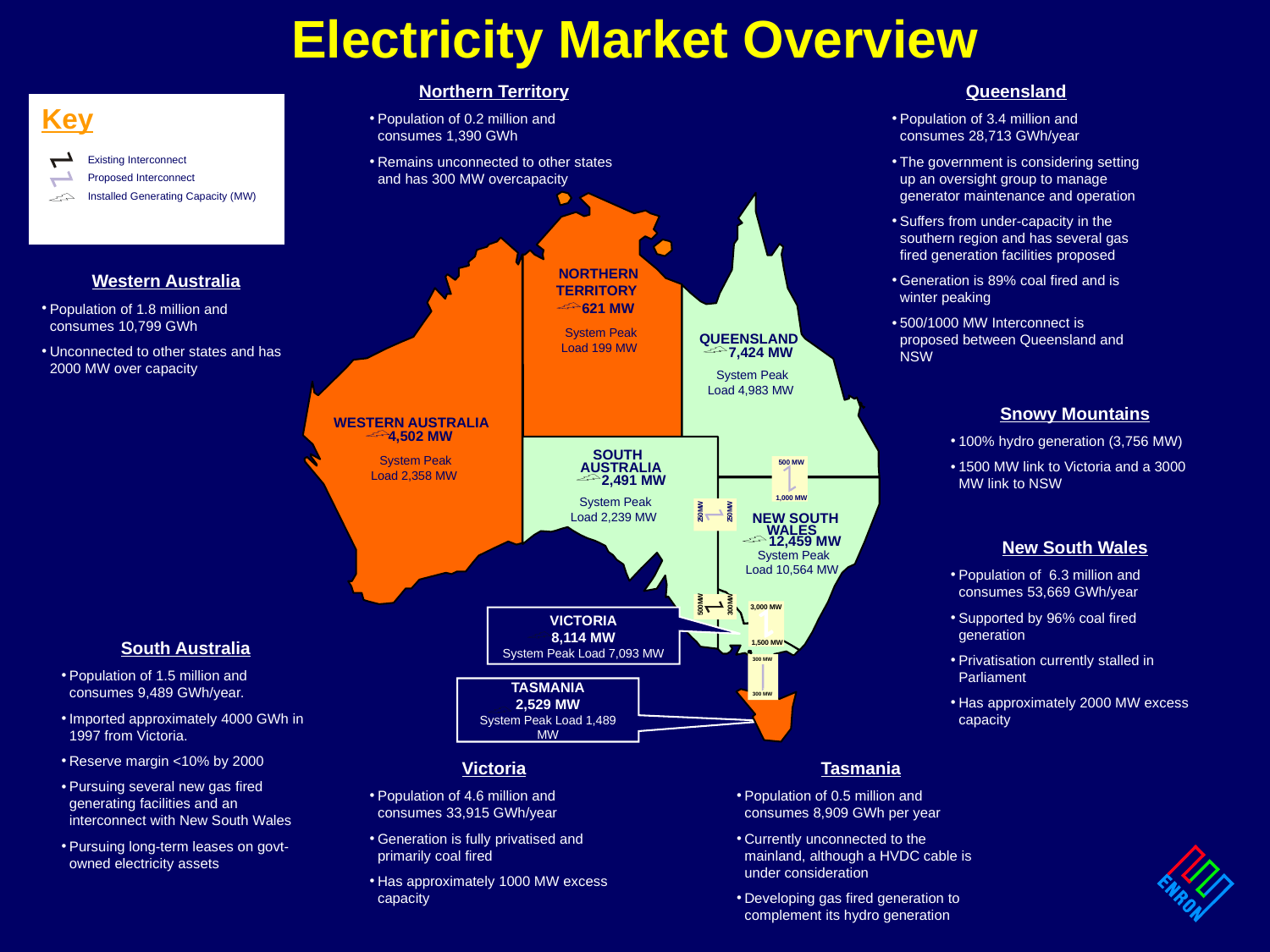

# Electricity Market Overview

Northern Territory
Population of 0.2 million and consumes 1,390 GWh
Remains unconnected to other states and has 300 MW overcapacity
Queensland
Population of 3.4 million and consumes 28,713 GWh/year
The government is considering setting up an oversight group to manage generator maintenance and operation
Suffers from under-capacity in the southern region and has several gas fired generation facilities proposed
Generation is 89% coal fired and is winter peaking
500/1000 MW Interconnect is proposed between Queensland and NSW
Key

Existing Interconnect

Proposed Interconnect

Installed Generating Capacity (MW)

Western Australia
Population of 1.8 million and consumes 10,799 GWh
Unconnected to other states and has 2000 MW over capacity
NORTHERN
TERRITORY
621 MW

System Peak Load 199 MW
QUEENSLAND
7,424 MW

System Peak Load 4,983 MW
Snowy Mountains
100% hydro generation (3,756 MW)
1500 MW link to Victoria and a 3000 MW link to NSW

WESTERN AUSTRALIA
4,502 MW

System Peak Load 2,358 MW
SOUTH

500 MW

1,000 MW
AUSTRALIA
2,491 MW

System Peak Load 2,239 MW

W
W
M
M

0
0
5
5

2
2
NEW SOUTH
WALES
New South Wales
Population of  6.3 million and consumes 53,669 GWh/year
Supported by 96% coal fired generation
Privatisation currently stalled in Parliament
Has approximately 2000 MW excess capacity
12,459 MW

System Peak Load 10,564 MW
W
W

M
M

0
0

0
0
5
3

3,000 MW

1,500 MW
VICTORIA
8,114 MW
System Peak Load 7,093 MW
South Australia
Population of 1.5 million and consumes 9,489 GWh/year.
Imported approximately 4000 GWh in 1997 from Victoria.
Reserve margin <10% by 2000
Pursuing several new gas fired generating facilities and an interconnect with New South Wales
Pursuing long-term leases on govt-owned electricity assets

300 MW

300 MW
TASMANIA
2,529 MW
System Peak Load 1,489 MW

Victoria
Population of 4.6 million and consumes 33,915 GWh/year
Generation is fully privatised and primarily coal fired
Has approximately 1000 MW excess capacity
Tasmania
Population of 0.5 million and consumes 8,909 GWh per year
Currently unconnected to the mainland, although a HVDC cable is under consideration
Developing gas fired generation to complement its hydro generation